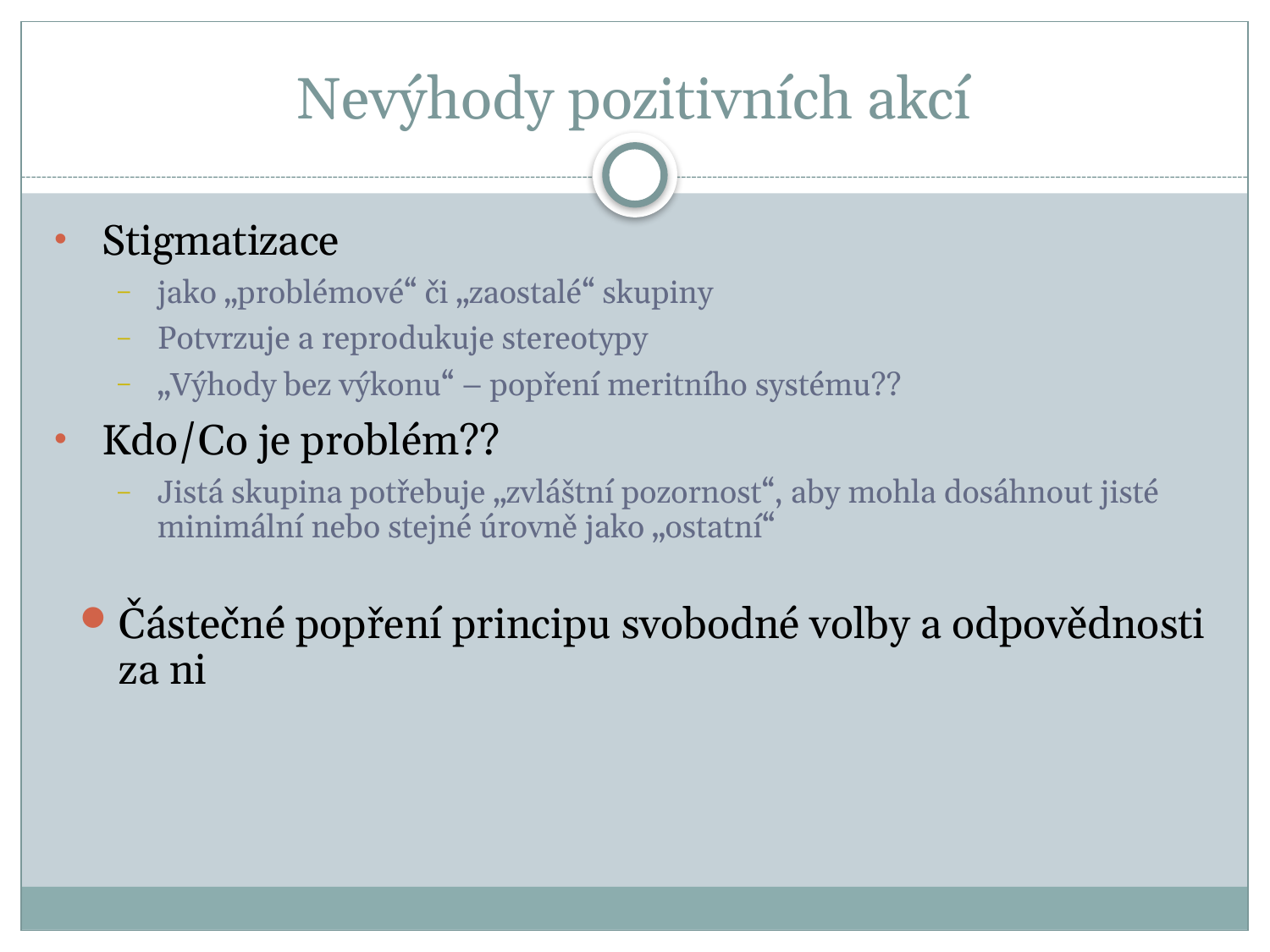

# Nevýhody pozitivních akcí
Stigmatizace
jako „problémové“ či „zaostalé“ skupiny
Potvrzuje a reprodukuje stereotypy
„Výhody bez výkonu“ – popření meritního systému??
Kdo/Co je problém??
Jistá skupina potřebuje „zvláštní pozornost“, aby mohla dosáhnout jisté minimální nebo stejné úrovně jako „ostatní“

Částečné popření principu svobodné volby a odpovědnosti za ni